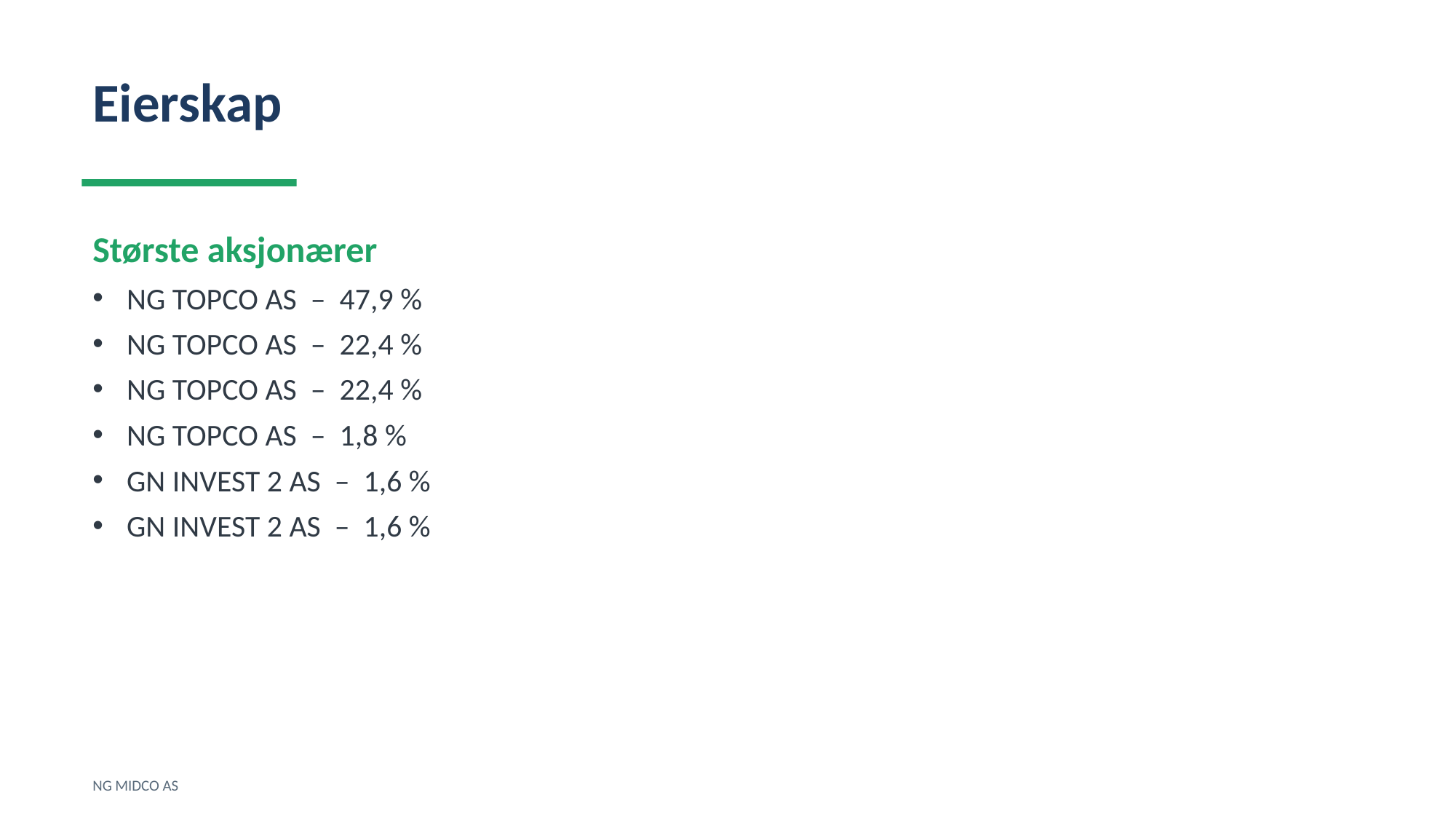

Eierskap

Største aksjonærer
NG TOPCO AS  –  47,9 %
NG TOPCO AS  –  22,4 %
NG TOPCO AS  –  22,4 %
NG TOPCO AS  –  1,8 %
GN INVEST 2 AS  –  1,6 %
GN INVEST 2 AS  –  1,6 %
NG MIDCO AS